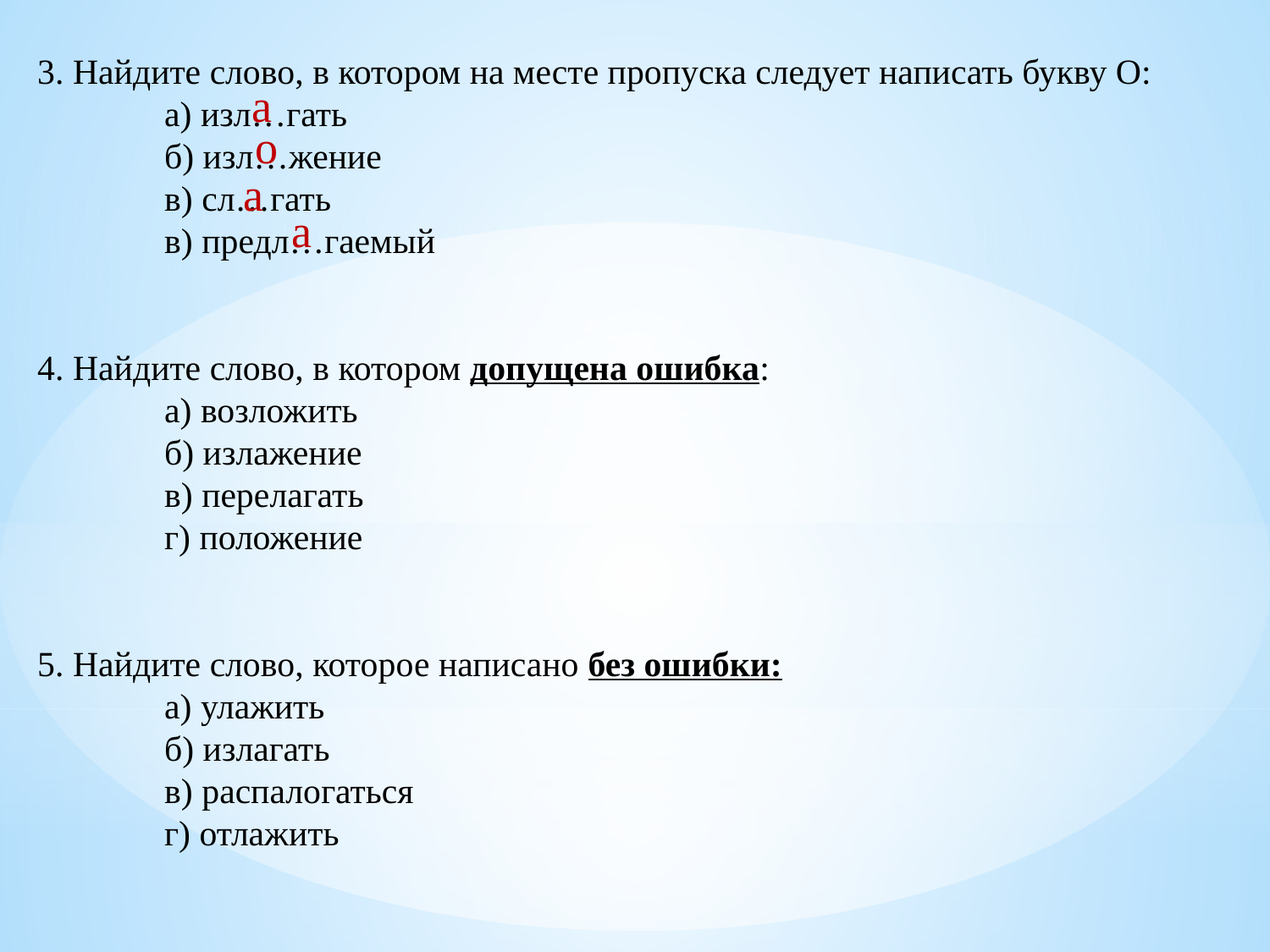

3. Найдите слово, в котором на месте пропуска следует написать букву О:
	а) изл…гать
	б) изл…жение
	в) сл…гать
	в) предл…гаемый

4. Найдите слово, в котором допущена ошибка:
	а) возложить
	б) излажение
	в) перелагать
	г) положение

5. Найдите слово, которое написано без ошибки:
	а) улажить
	б) излагать
	в) распалогаться
	г) отлажить

а
о
а
а